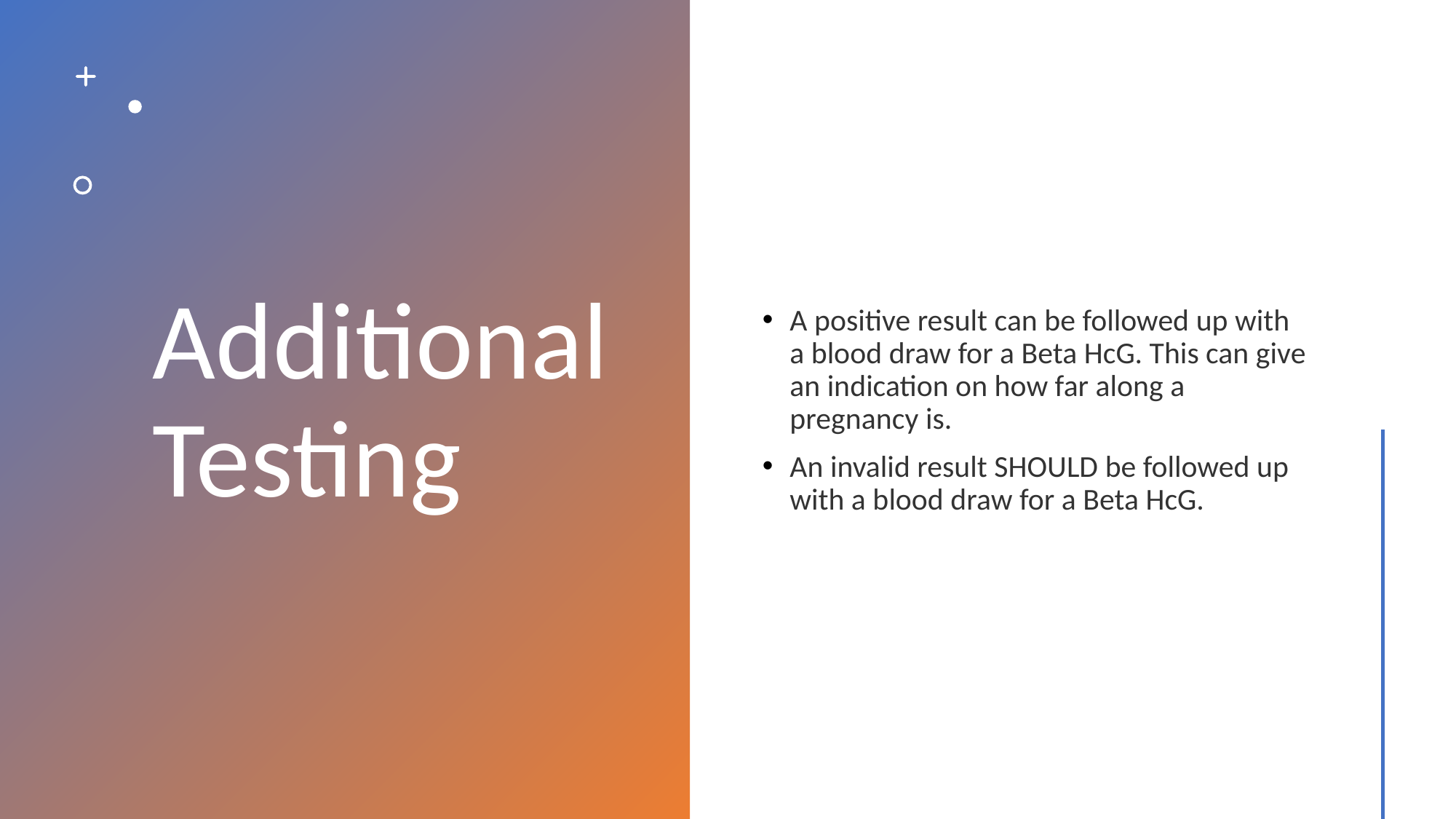

# Additional Testing
A positive result can be followed up with a blood draw for a Beta HcG. This can give an indication on how far along a pregnancy is.
An invalid result SHOULD be followed up with a blood draw for a Beta HcG.